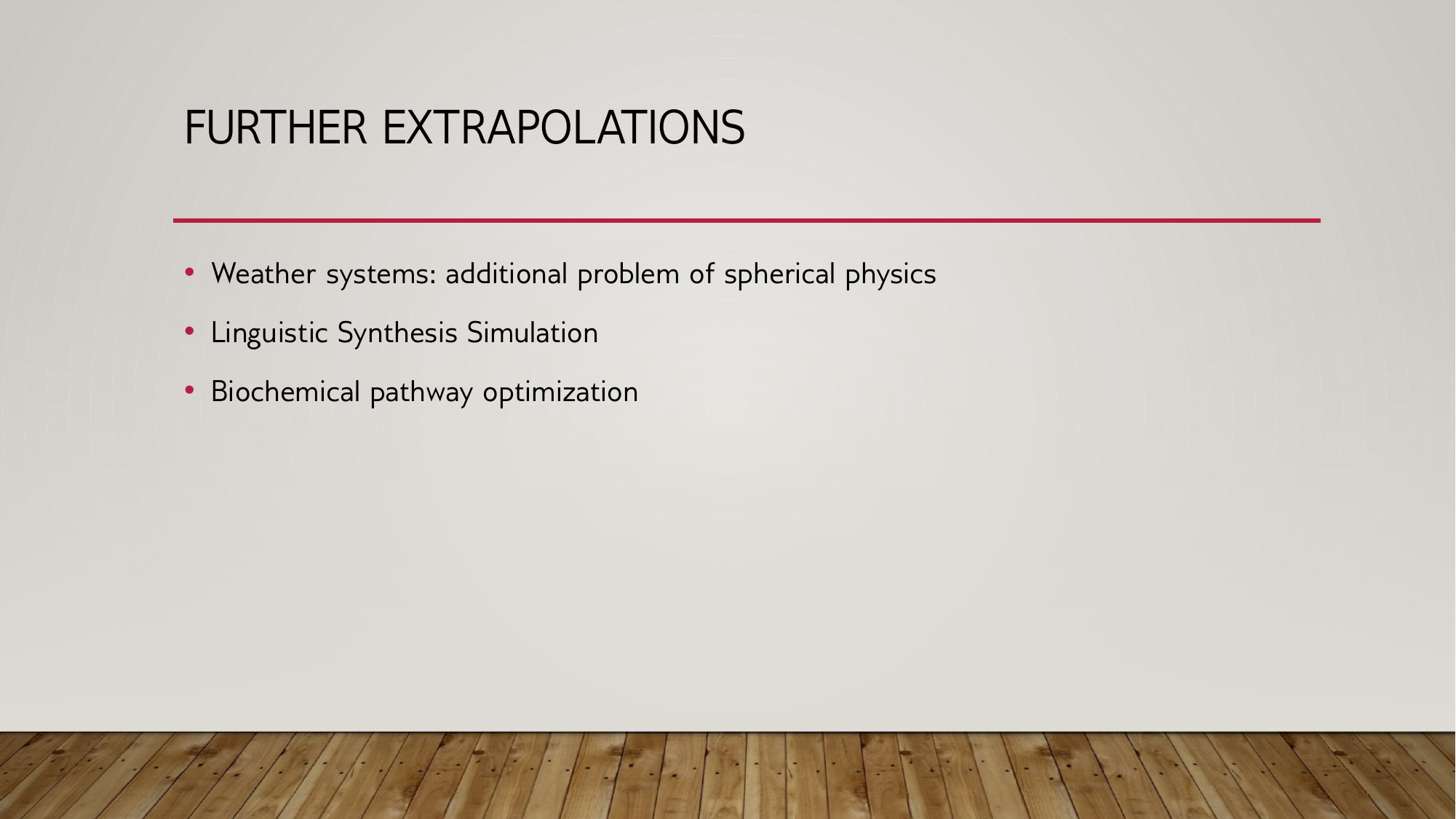

# Further extrapolations
Weather systems: additional problem of spherical physics
Linguistic Synthesis Simulation
Biochemical pathway optimization